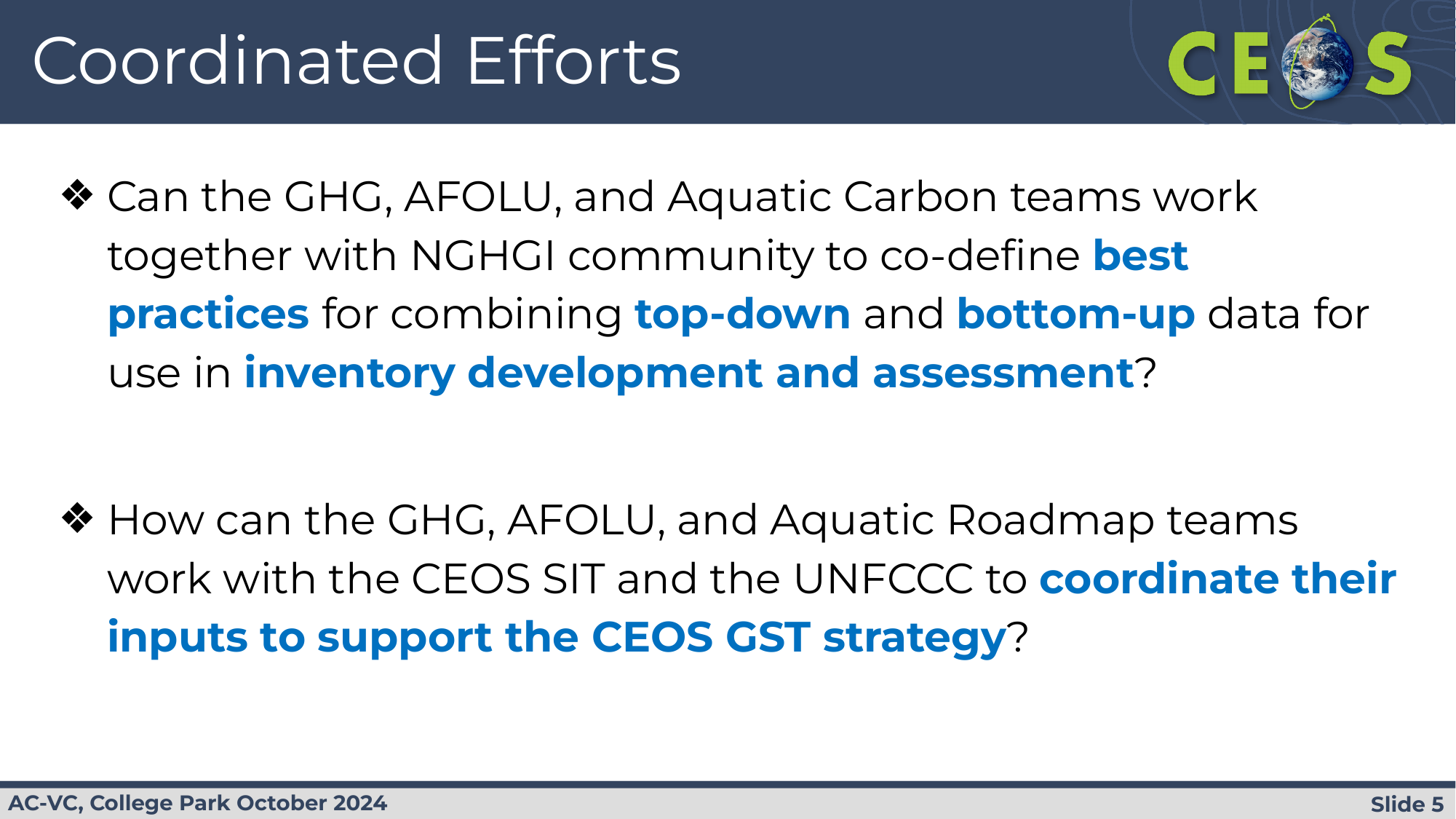

# Coordinated Efforts
Can the GHG, AFOLU, and Aquatic Carbon teams work together with NGHGI community to co-define best practices for combining top-down and bottom-up data for use in inventory development and assessment?

How can the GHG, AFOLU, and Aquatic Roadmap teams work with the CEOS SIT and the UNFCCC to coordinate their inputs to support the CEOS GST strategy?